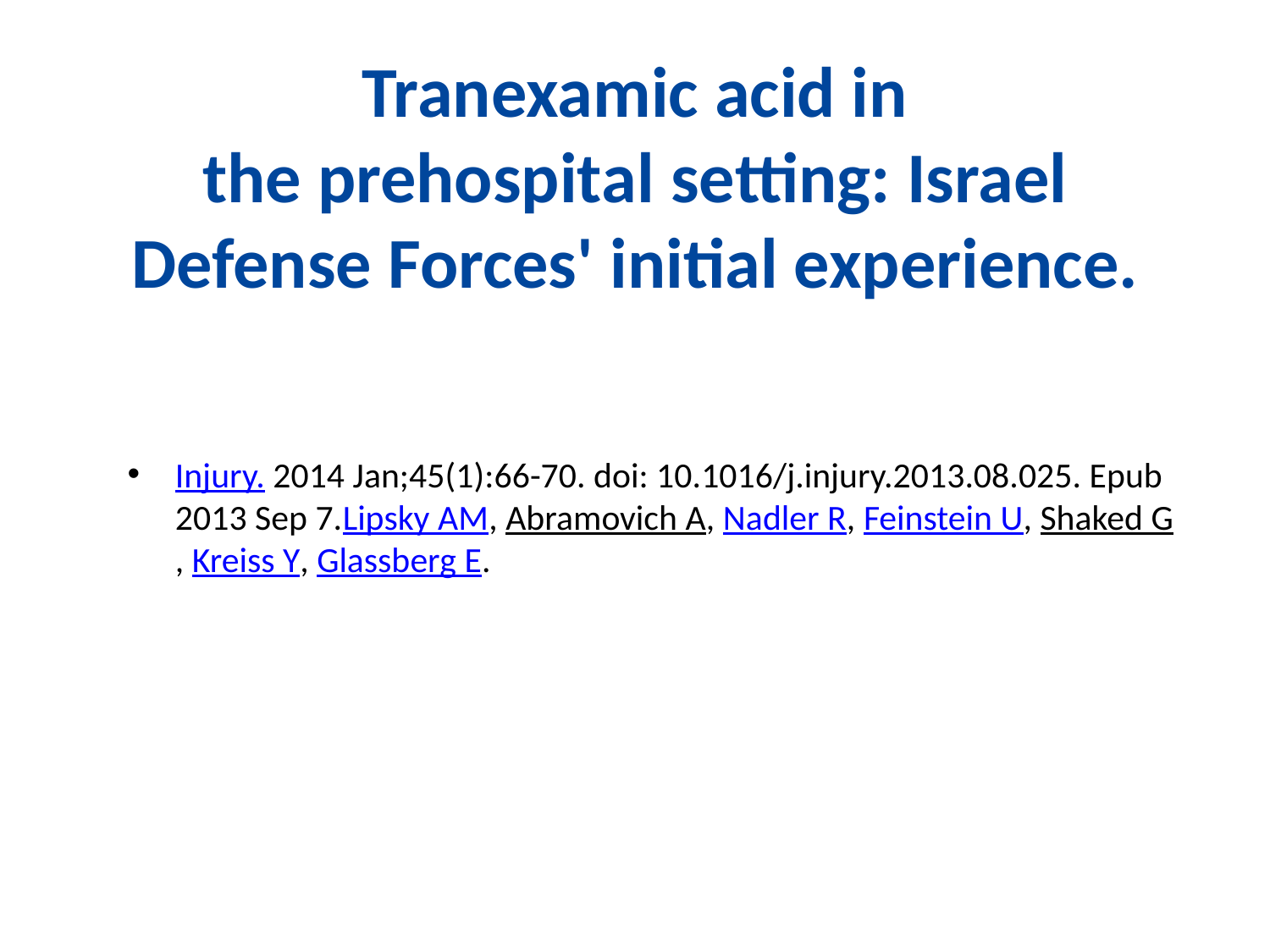

# Tranexamic acid in the prehospital setting: Israel Defense Forces' initial experience.
Injury. 2014 Jan;45(1):66-70. doi: 10.1016/j.injury.2013.08.025. Epub 2013 Sep 7.Lipsky AM, Abramovich A, Nadler R, Feinstein U, Shaked G, Kreiss Y, Glassberg E.